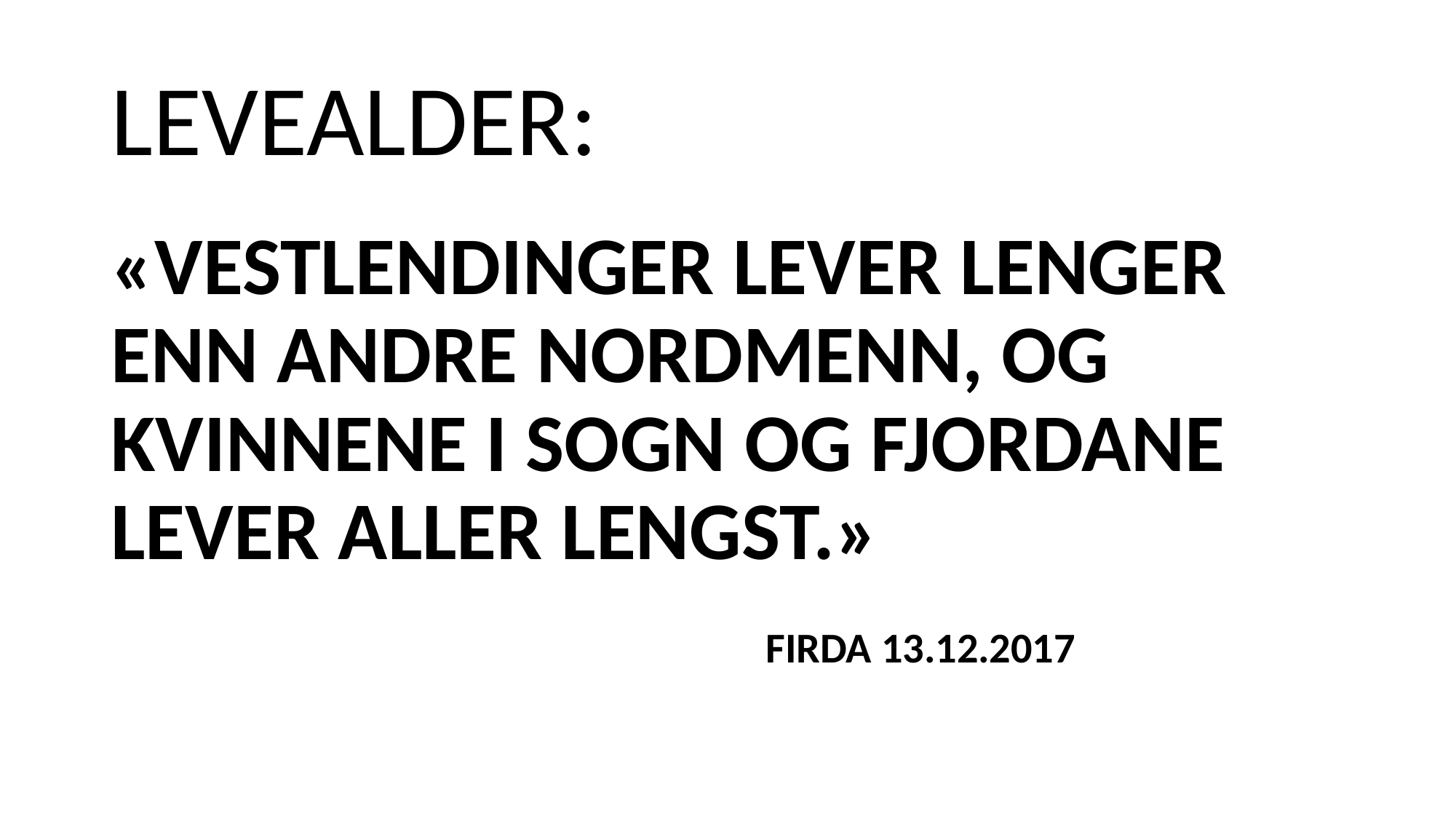

# LEVEALDER:
«VESTLENDINGER LEVER LENGER ENN ANDRE NORDMENN, OG KVINNENE I SOGN OG FJORDANE LEVER ALLER LENGST.»
						FIRDA 13.12.2017